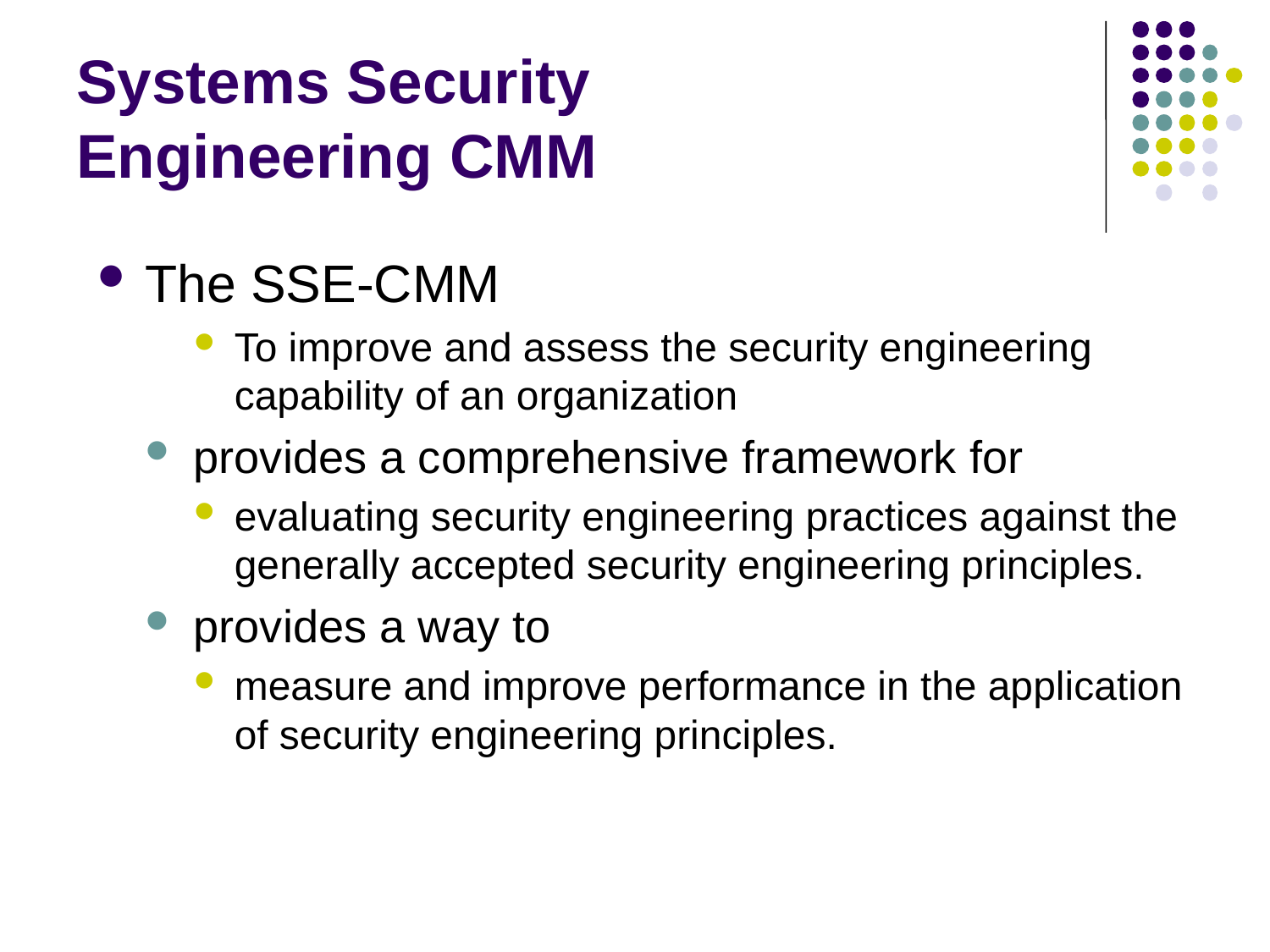

# Systems Security Engineering CMM
The SSE-CMM
To improve and assess the security engineering capability of an organization
provides a comprehensive framework for
evaluating security engineering practices against the generally accepted security engineering principles.
provides a way to
measure and improve performance in the application of security engineering principles.